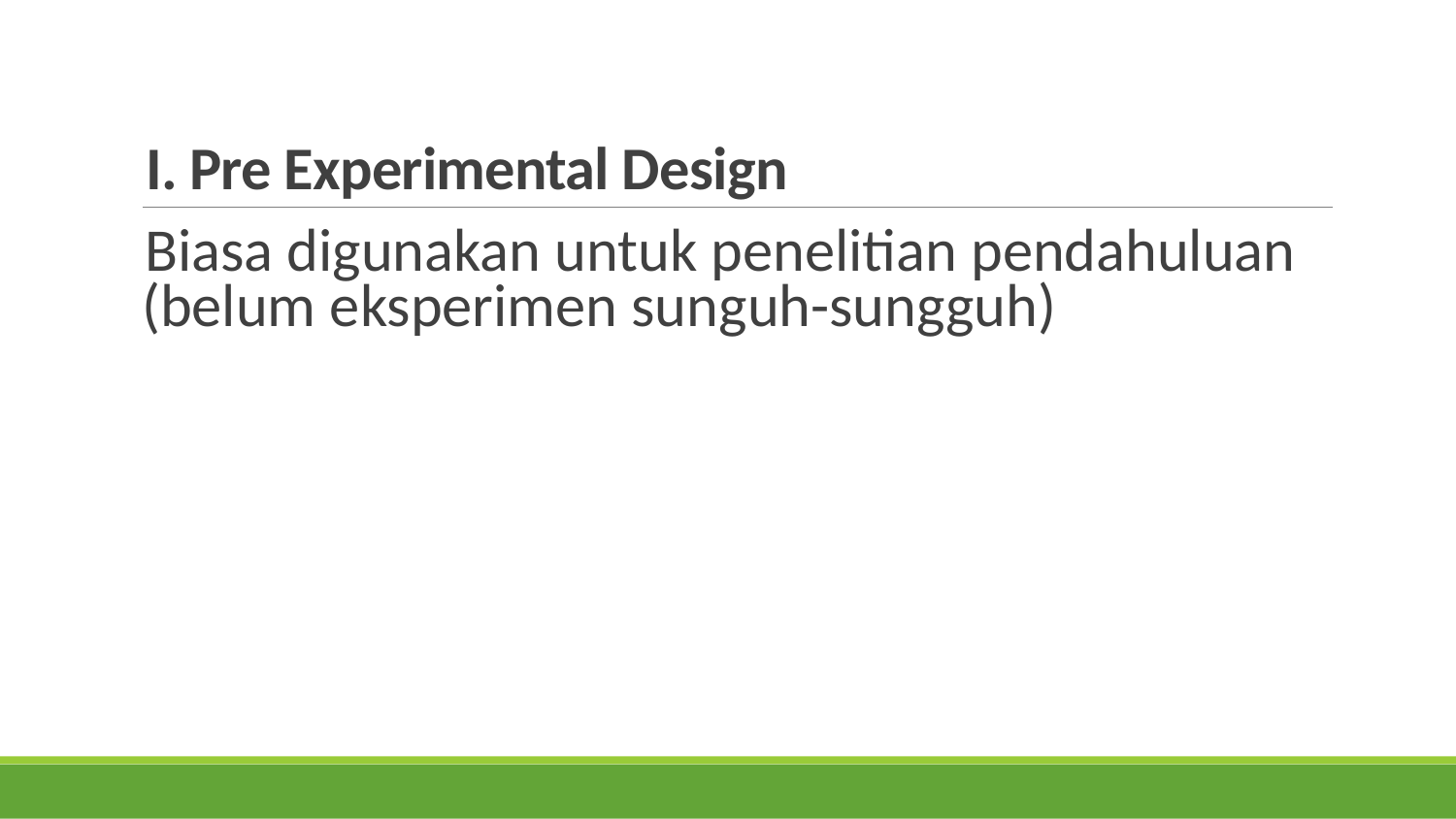

# I. Pre Experimental Design
Biasa digunakan untuk penelitian pendahuluan (belum eksperimen sunguh-sungguh)